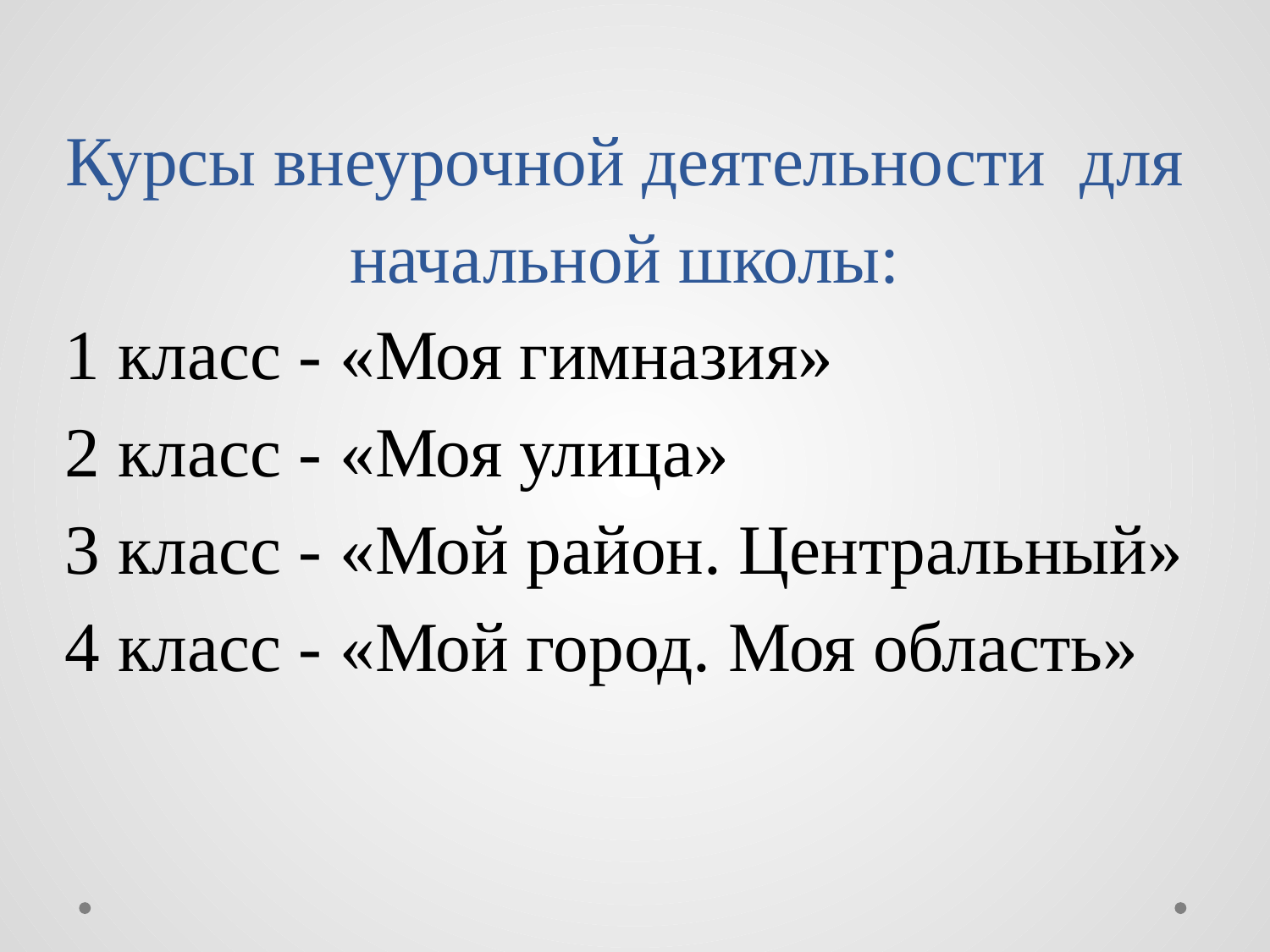

Курсы внеурочной деятельности  для начальной школы:
 1 класс - «Моя гимназия»
 2 класс - «Моя улица»
 3 класс - «Мой район. Центральный»
 4 класс - «Мой город. Моя область»